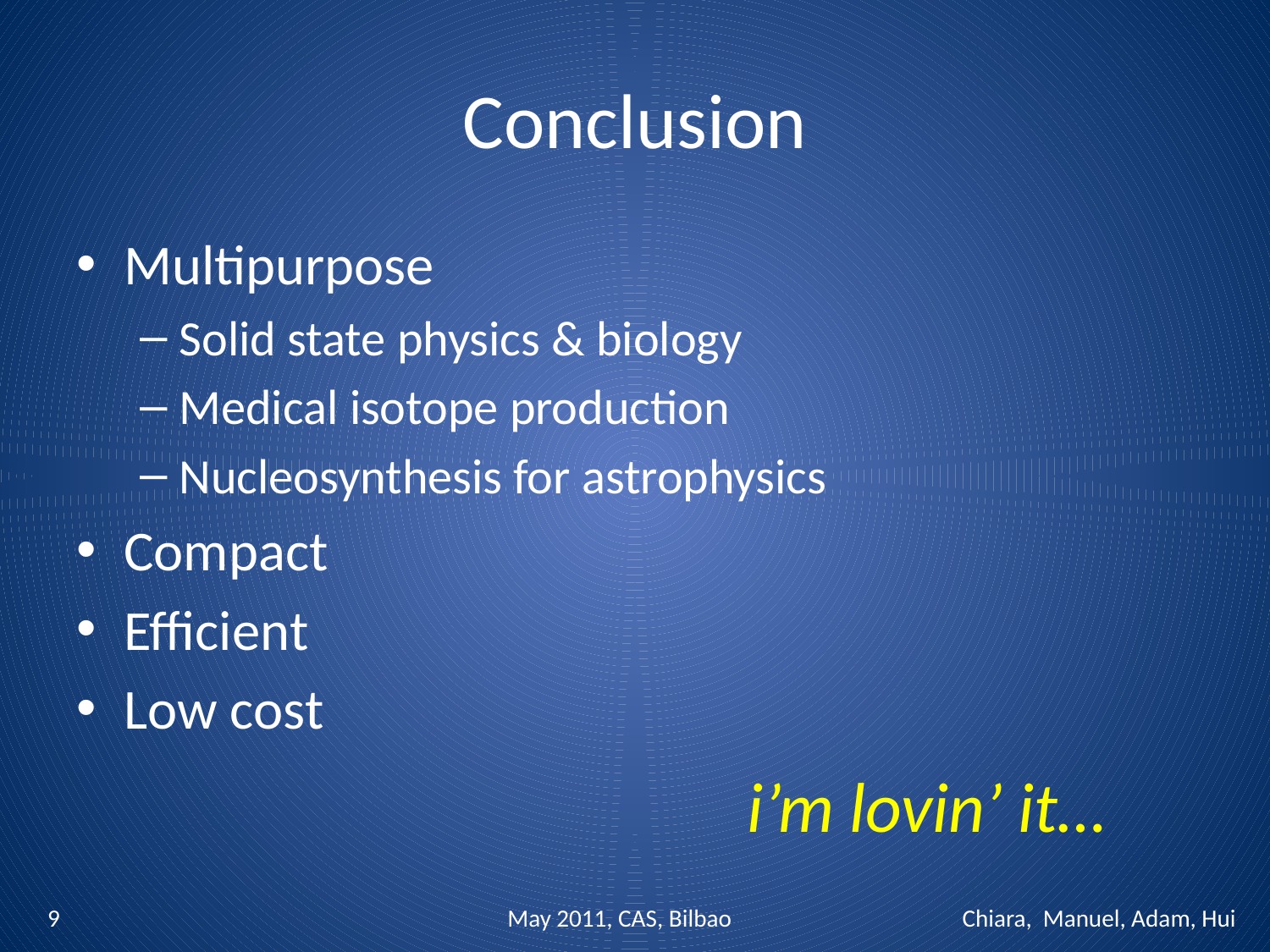

# Conclusion
Multipurpose
Solid state physics & biology
Medical isotope production
Nucleosynthesis for astrophysics
Compact
Efficient
Low cost
i’m lovin’ it…
9
May 2011, CAS, Bilbao
Chiara,  Manuel, Adam, Hui